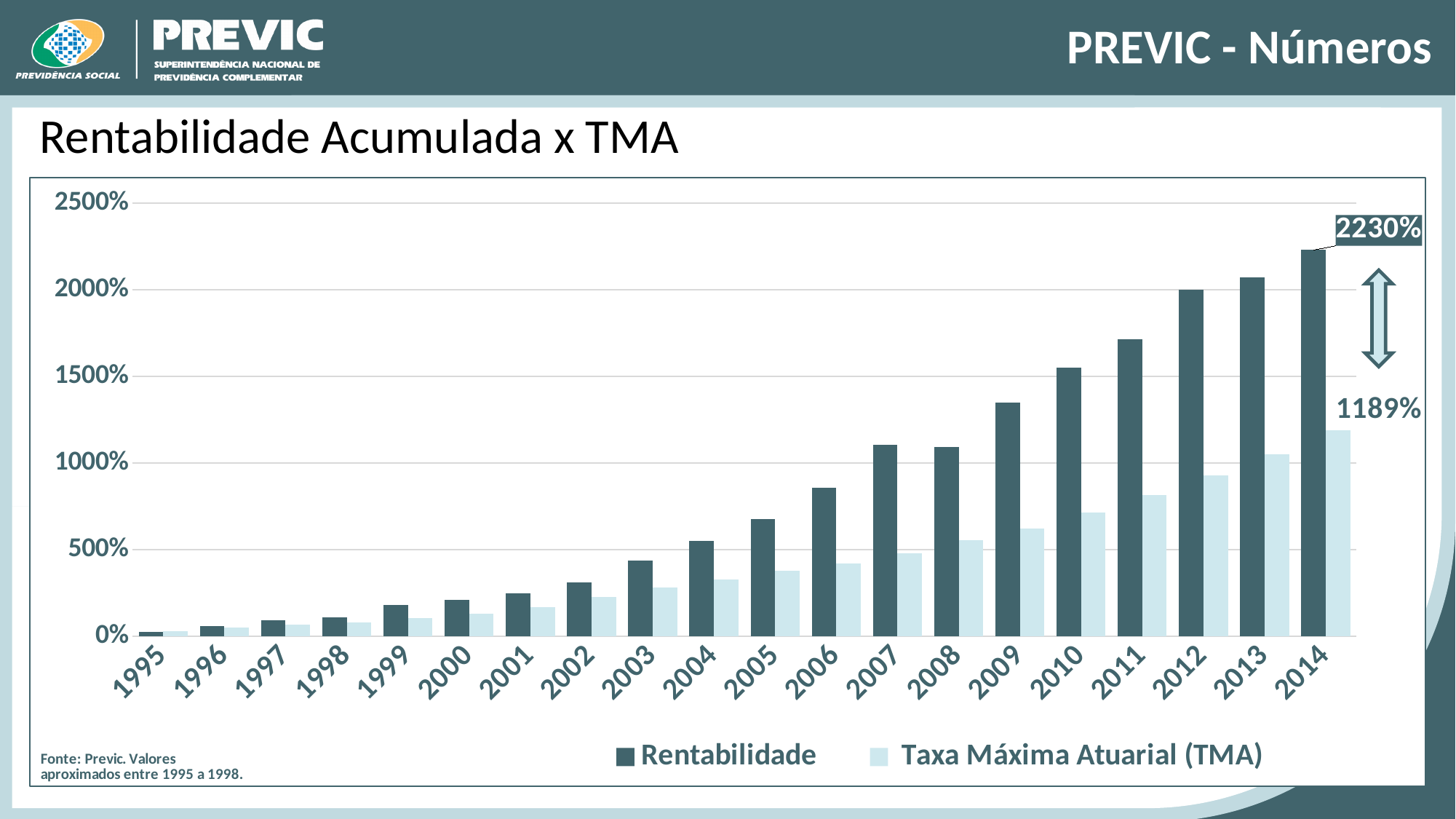

# PREVIC - Números
Rentabilidade Acumulada x TMA

### Chart

| Category | Rentabilidade |  Taxa Máxima Atuarial (TMA) |
|---|---|---|
| 1995 | 0.2492000000000001 | 0.2929999999999999 |
| 1996 | 0.5841105200000001 | 0.4956130999999999 |
| 1997 | 0.9357830554400002 | 0.6541480886 |
| 1998 | 1.0770952184871203 | 0.79706648345504 |
| 1999 | 1.818715509714286 | 1.065548216083223 |
| 2000 | 2.1205166789342806 | 1.3049452543272686 |
| 2001 | 2.4988567734141345 | 1.6739669895450642 |
| 2002 | 3.1272274022227124 | 2.252078652684707 |
| 2003 | 4.355626496044231 | 2.805257231506376 |
| 2004 | 5.498343494452155 | 3.2809143854446727 |
| 2005 | 6.746280628295335 | 3.7667981681926435 |
| 2006 | 8.569123063801301 | 4.194856643696343 |
| 2007 | 11.0559839710765 | 4.790706700728314 |
| 2008 | 10.922050402937757 | 5.535970653112048 |
| 2009 | 13.507971800072301 | 6.213097212774456 |
| 2010 | 15.499916328222227 | 7.1399802046159735 |
| 2011 | 17.148257969411627 | 8.1525937420702 |
| 2012 | 19.997534470609253 | 9.303074775448424 |
| 2013 | 20.713550396057027 | 10.501322371833076 |
| 2014 | 22.29863957496919 | 11.88953198211333 |